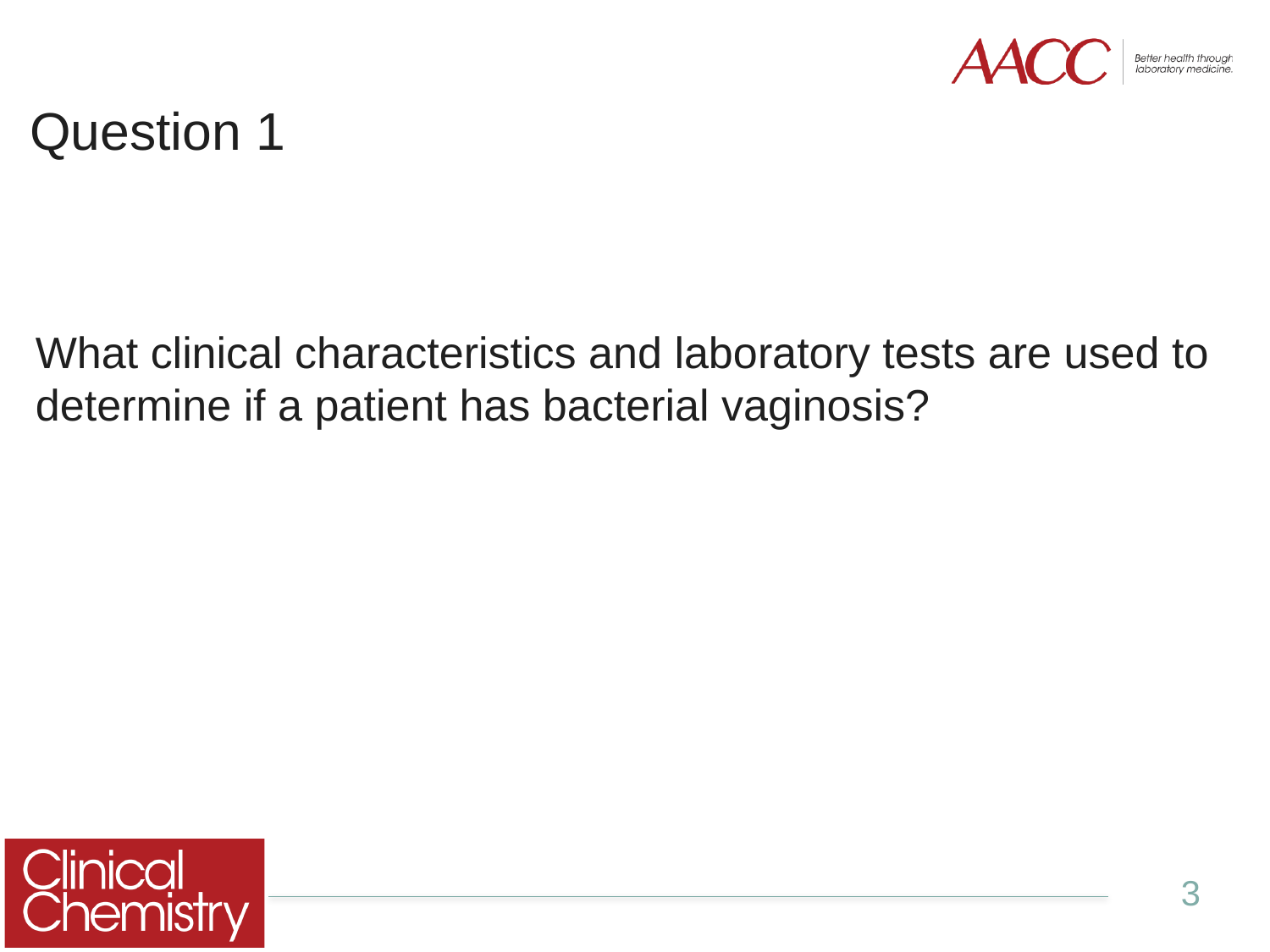

# Question 1
What clinical characteristics and laboratory tests are used to determine if a patient has bacterial vaginosis?
3